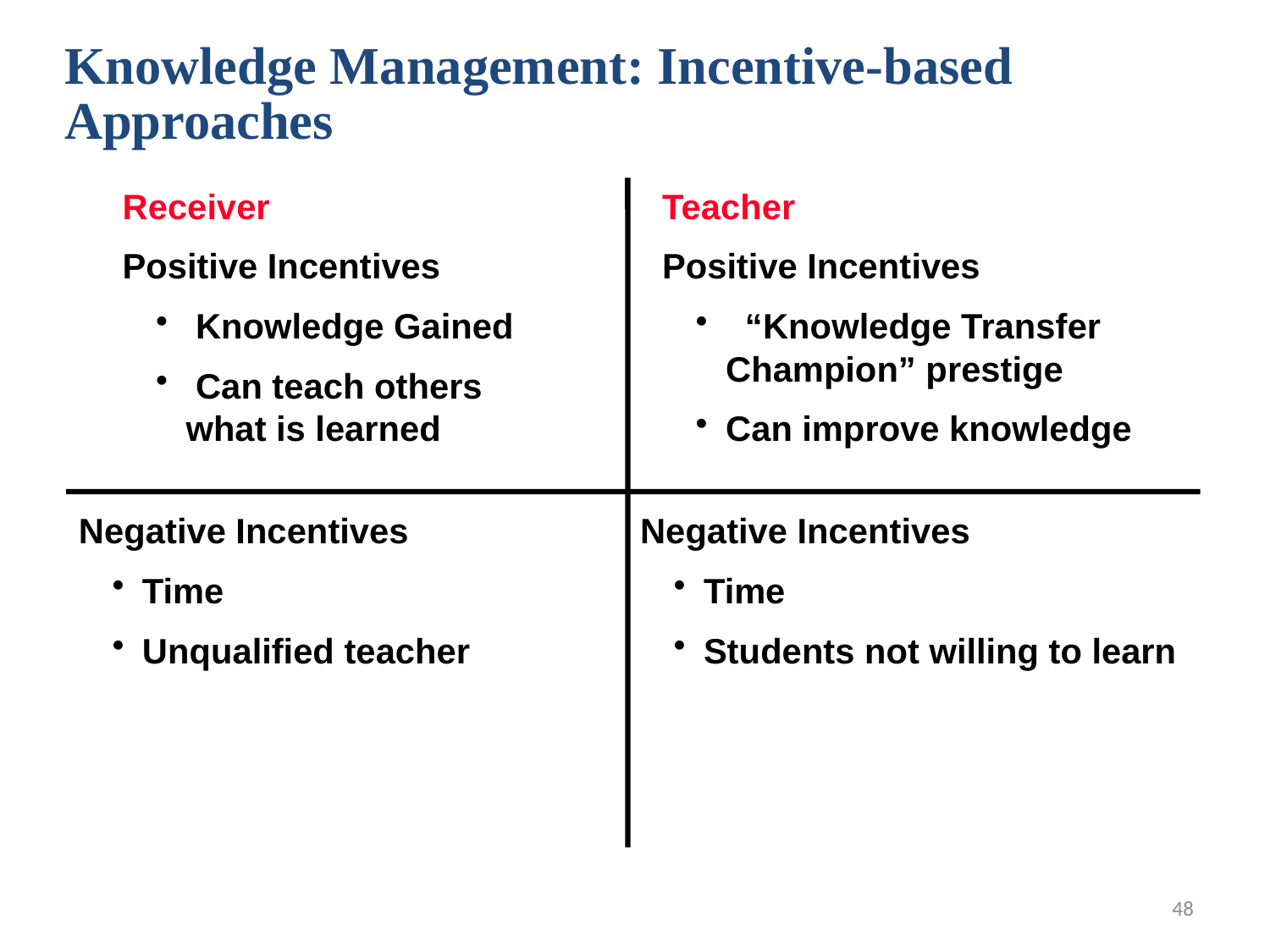

Knowledge Management: Incentive-based Approaches
Receiver
Positive Incentives
 Knowledge Gained
 Can teach others what is learned

Teacher
Positive Incentives
  “Knowledge Transfer Champion” prestige
Can improve knowledge

Negative Incentives
Time
Unqualified teacher
Negative Incentives
Time
Students not willing to learn

48